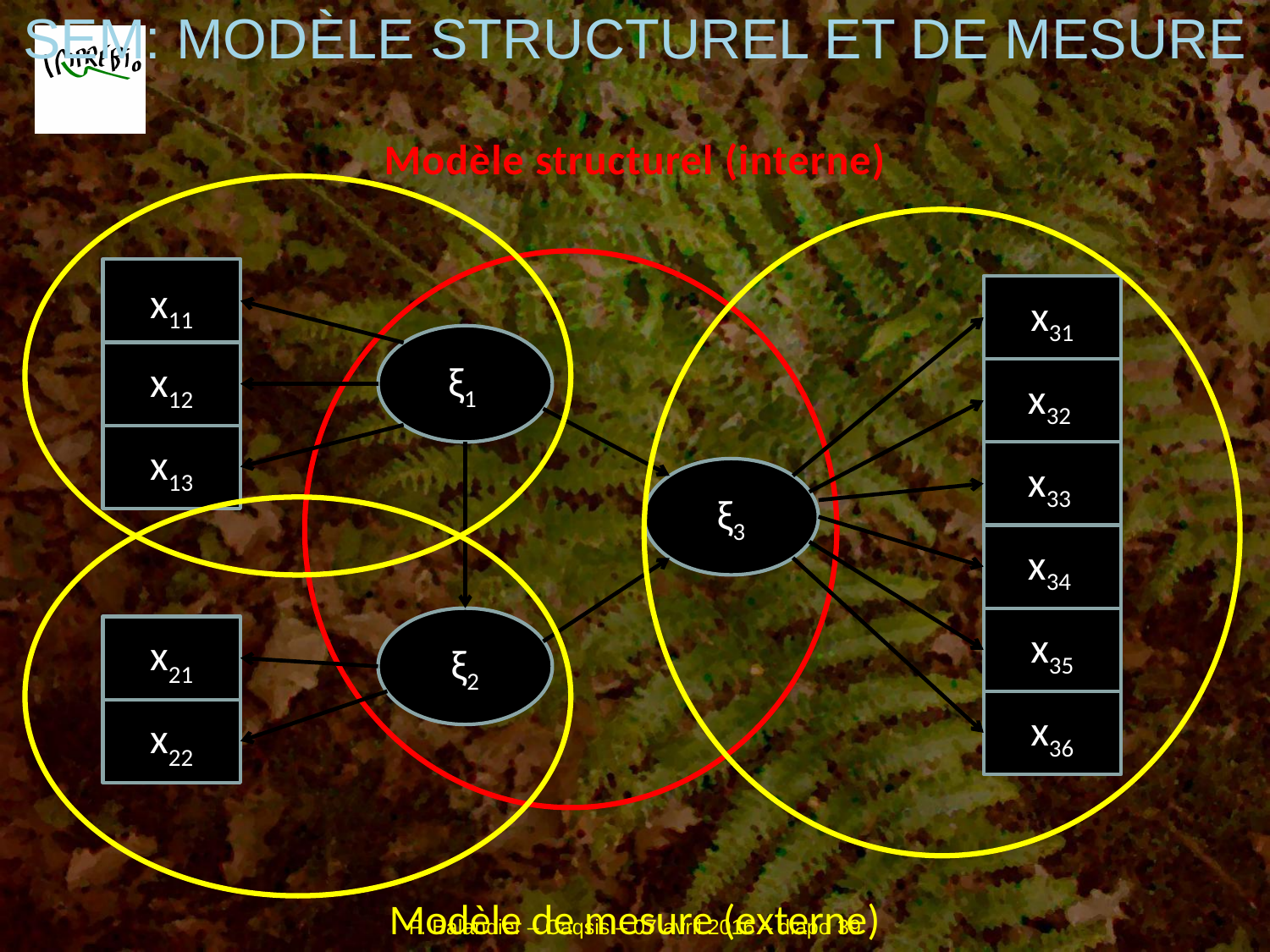

# SEM: modèle structurel et de mesure
Modèle structurel (interne)

x11
x12
x13

x31
x32
x33
x34
x35
x36

ξ1
ξ3
ξ2

x21
x22
Modèle de mesure (externe)